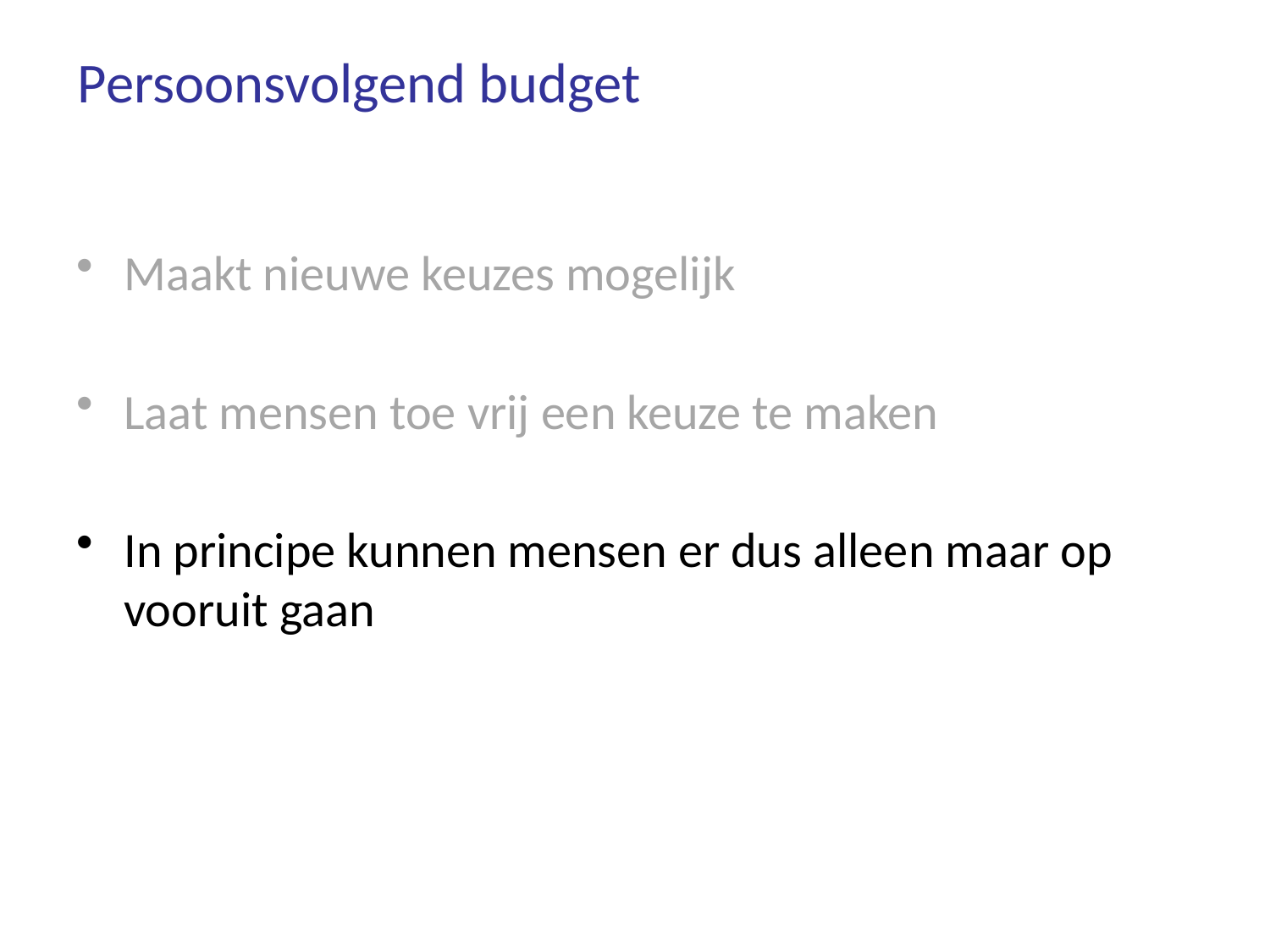

# Persoonsvolgend budget

Maakt nieuwe keuzes mogelijk

Laat mensen toe vrij een keuze te maken

In principe kunnen mensen er dus alleen maar op vooruit gaan